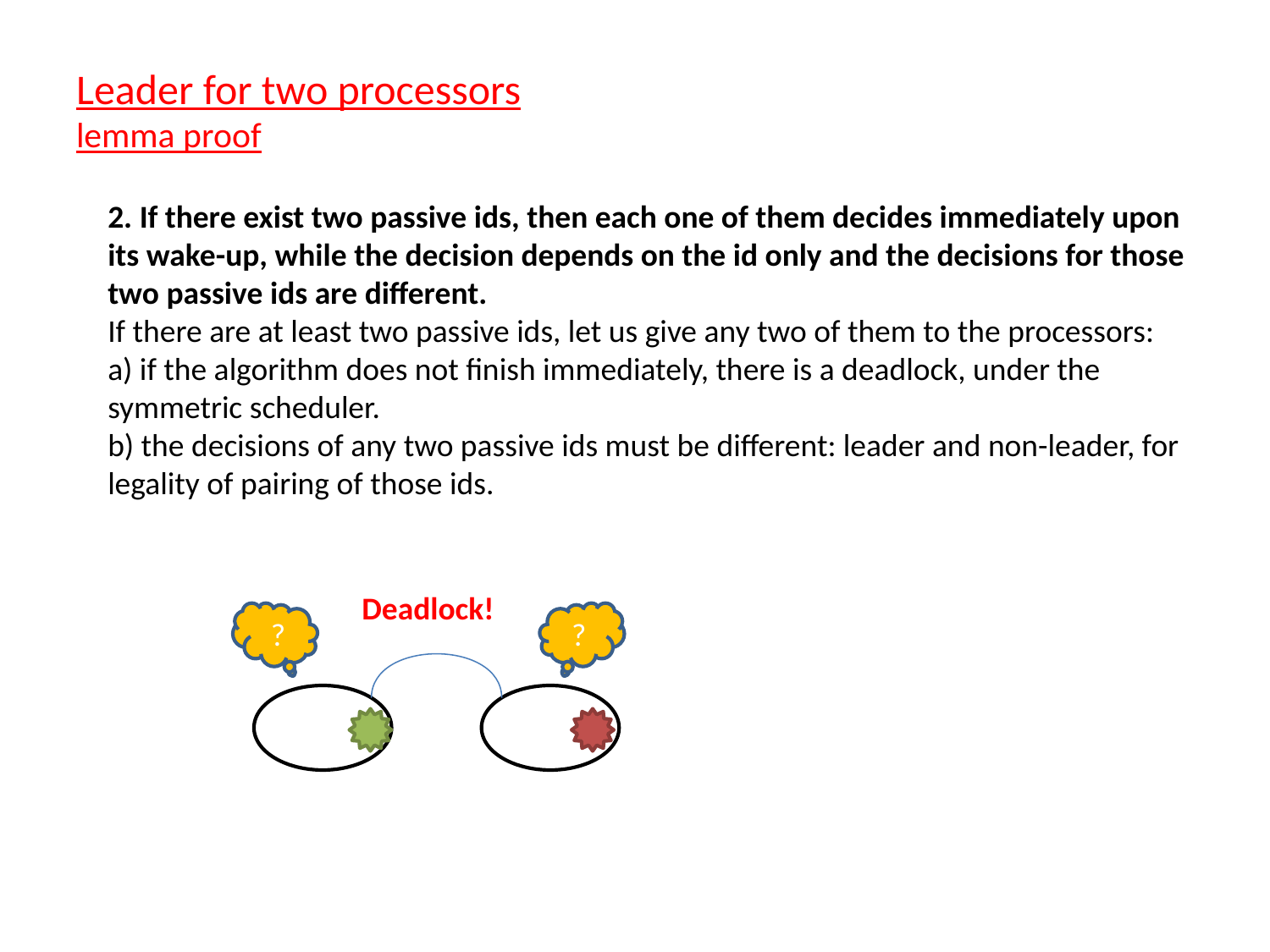

Leader for two processors
lemma proof
2. If there exist two passive ids, then each one of them decides immediately upon its wake-up, while the decision depends on the id only and the decisions for those two passive ids are different.
If there are at least two passive ids, let us give any two of them to the processors:
a) if the algorithm does not finish immediately, there is a deadlock, under the symmetric scheduler.
b) the decisions of any two passive ids must be different: leader and non-leader, for legality of pairing of those ids.
Deadlock!
?
?